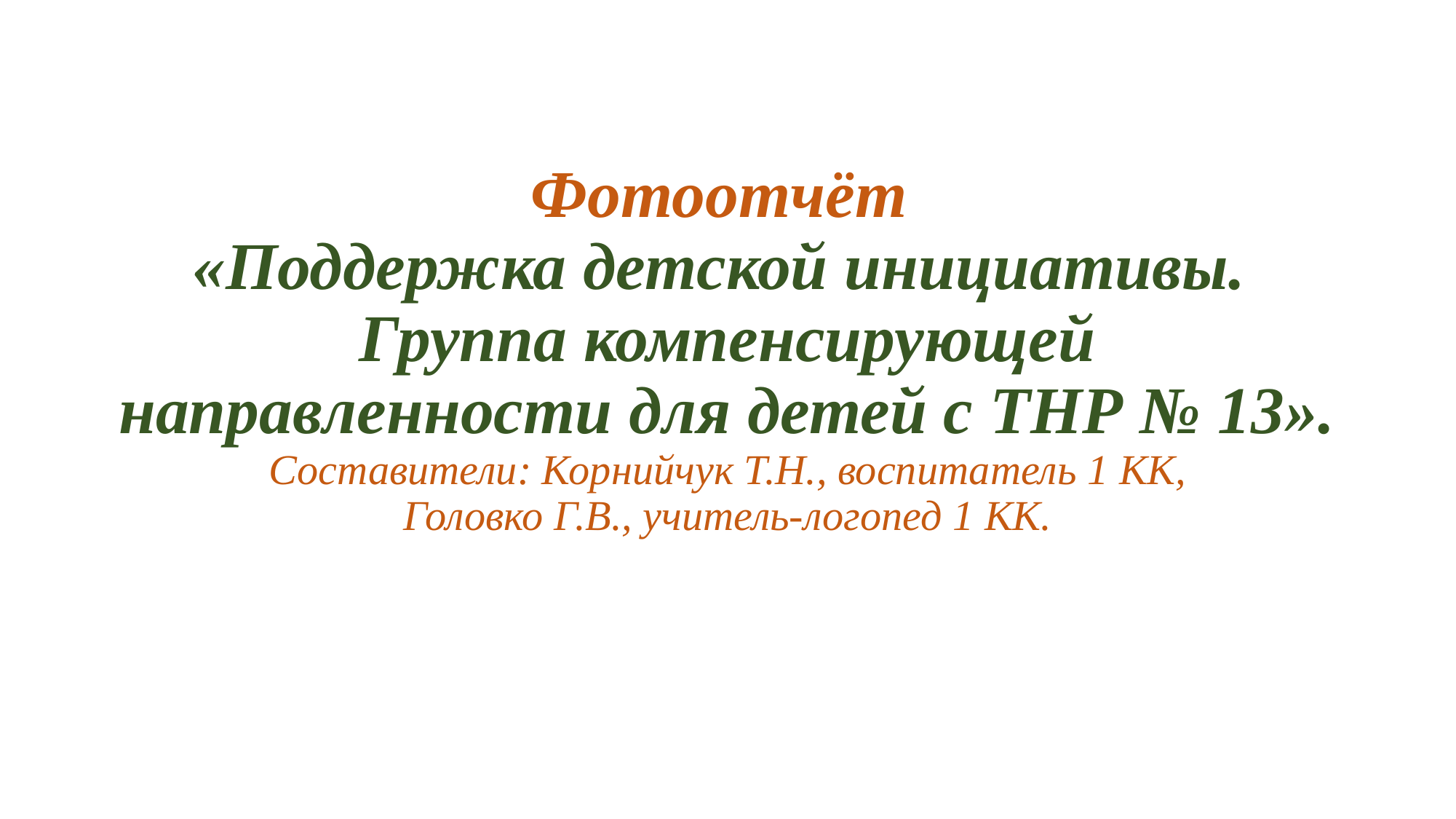

# Фотоотчёт «Поддержка детской инициативы. Группа компенсирующей направленности для детей с ТНР № 13». Составители: Корнийчук Т.Н., воспитатель 1 КК, Головко Г.В., учитель-логопед 1 КК.